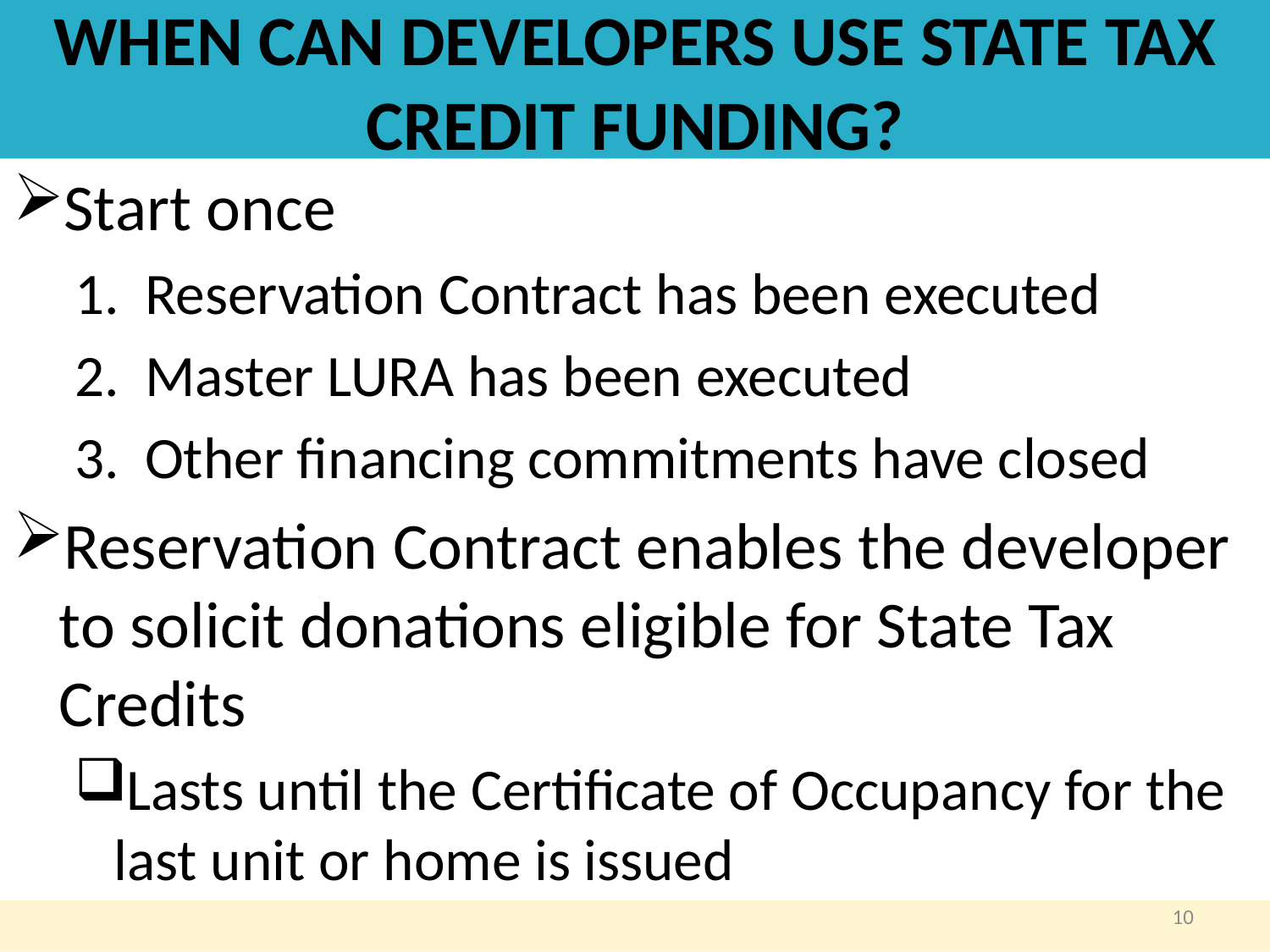

# WHEN CAN DEVELOPERS USE STATE TAX CREDIT FUNDING?
Start once
Reservation Contract has been executed
Master LURA has been executed
Other financing commitments have closed
Reservation Contract enables the developer to solicit donations eligible for State Tax Credits
Lasts until the Certificate of Occupancy for the last unit or home is issued
10